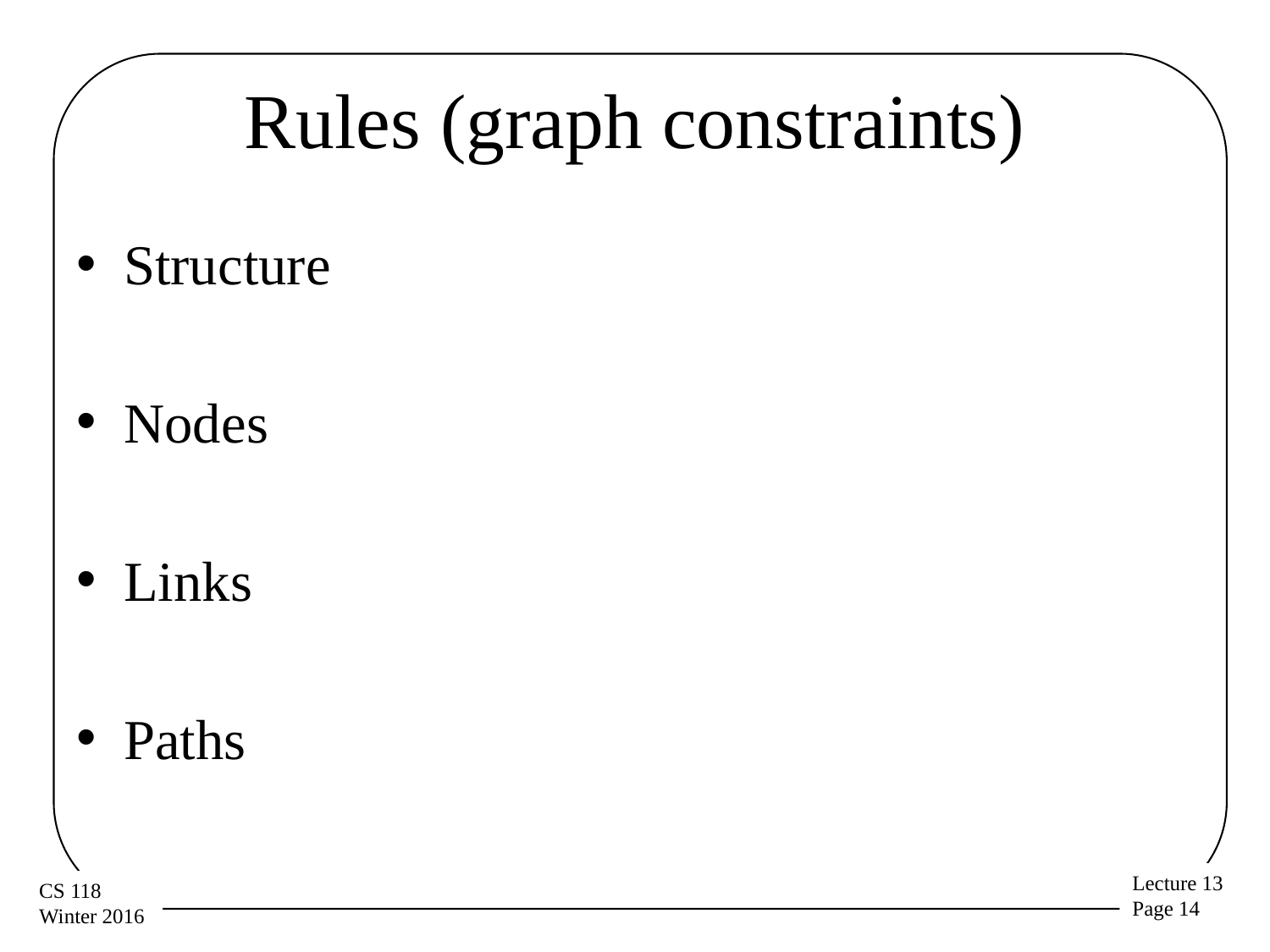

# Rules (graph constraints)
Structure

Nodes

Links

Paths